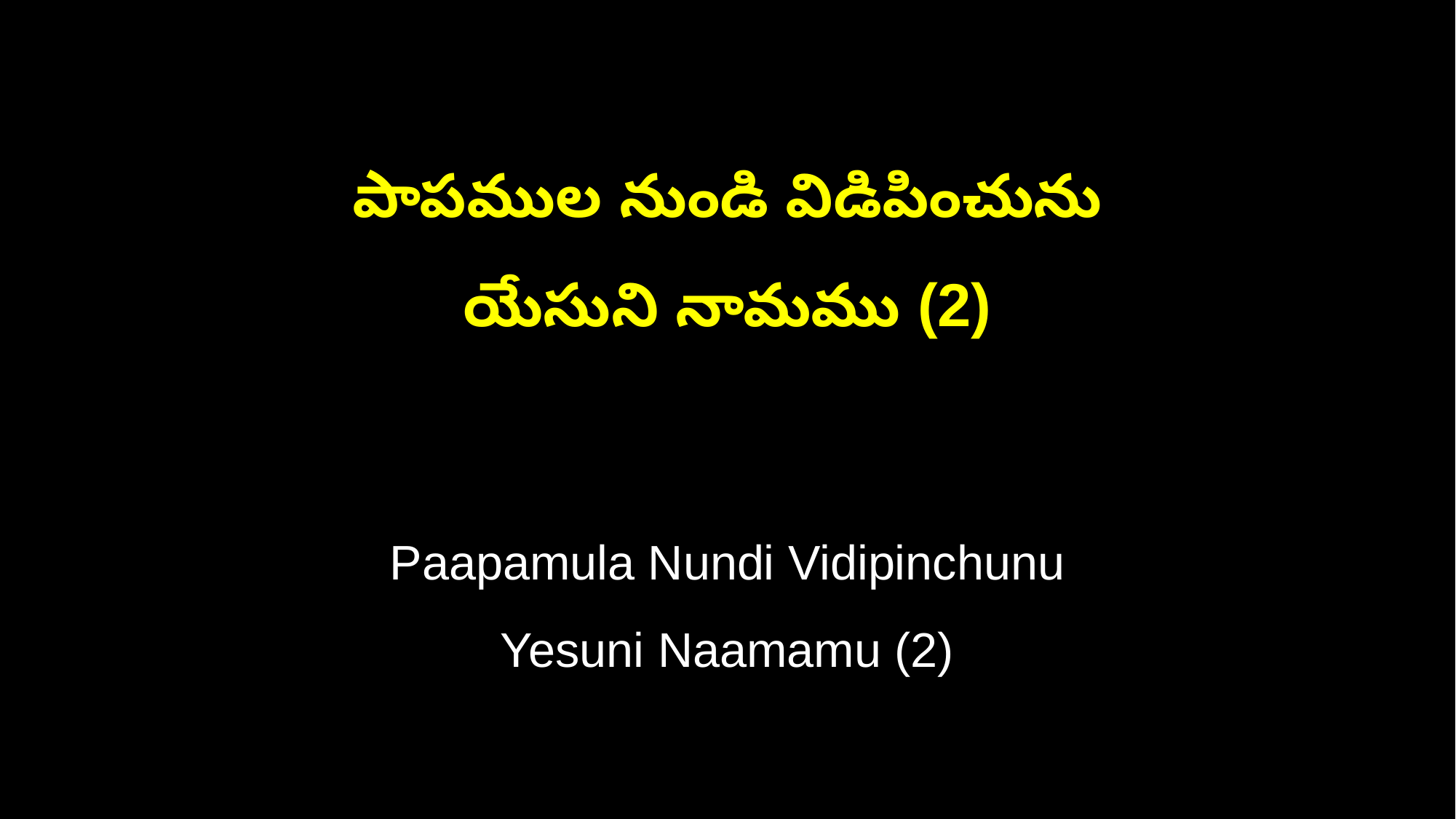

పాపముల నుండి విడిపించును
యేసుని నామము (2)
Paapamula Nundi Vidipinchunu
Yesuni Naamamu (2)